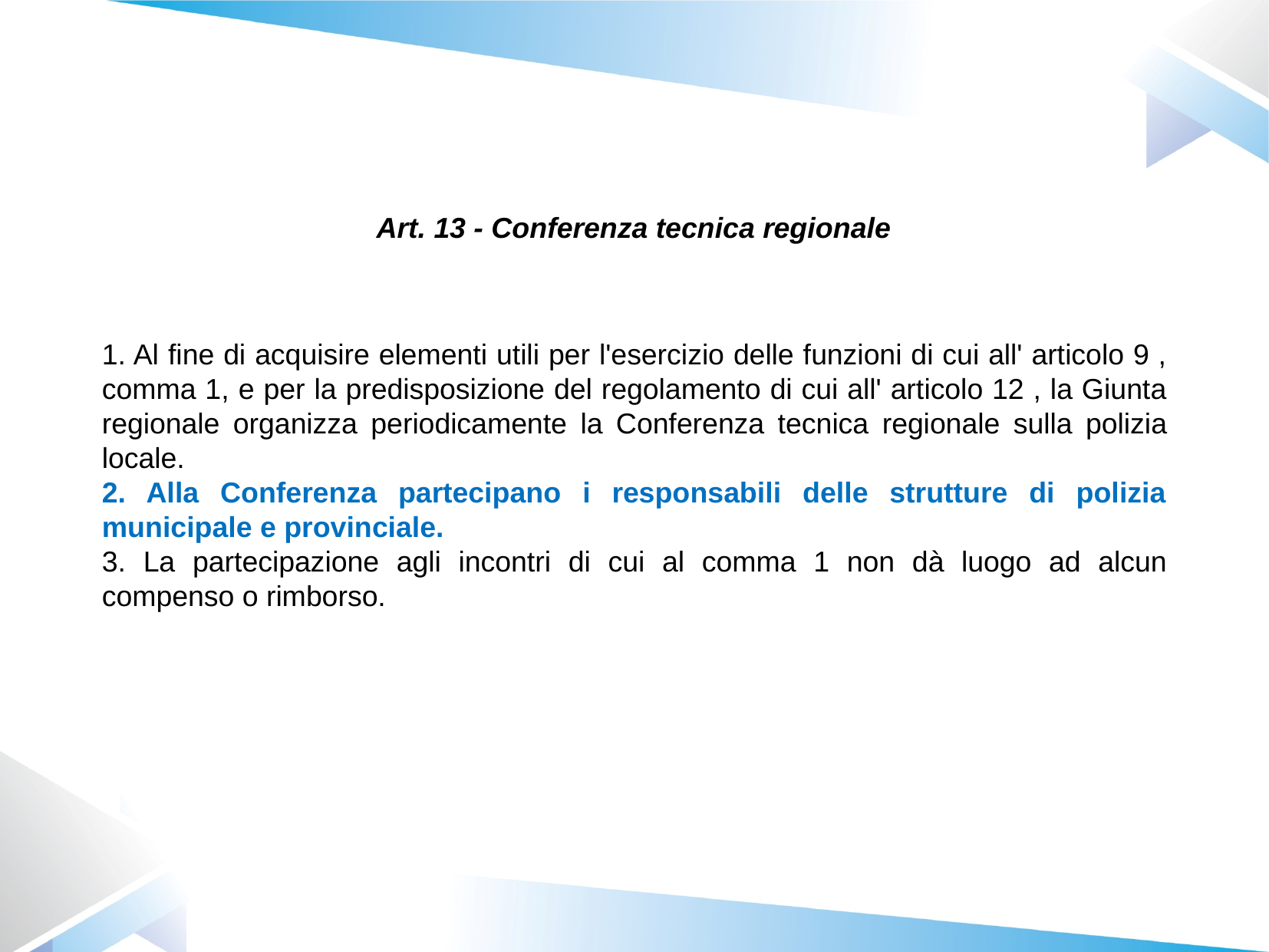

Art. 13 - Conferenza tecnica regionale
1. Al fine di acquisire elementi utili per l'esercizio delle funzioni di cui all' articolo 9 , comma 1, e per la predisposizione del regolamento di cui all' articolo 12 , la Giunta regionale organizza periodicamente la Conferenza tecnica regionale sulla polizia locale.
2. Alla Conferenza partecipano i responsabili delle strutture di polizia municipale e provinciale.
3. La partecipazione agli incontri di cui al comma 1 non dà luogo ad alcun compenso o rimborso.